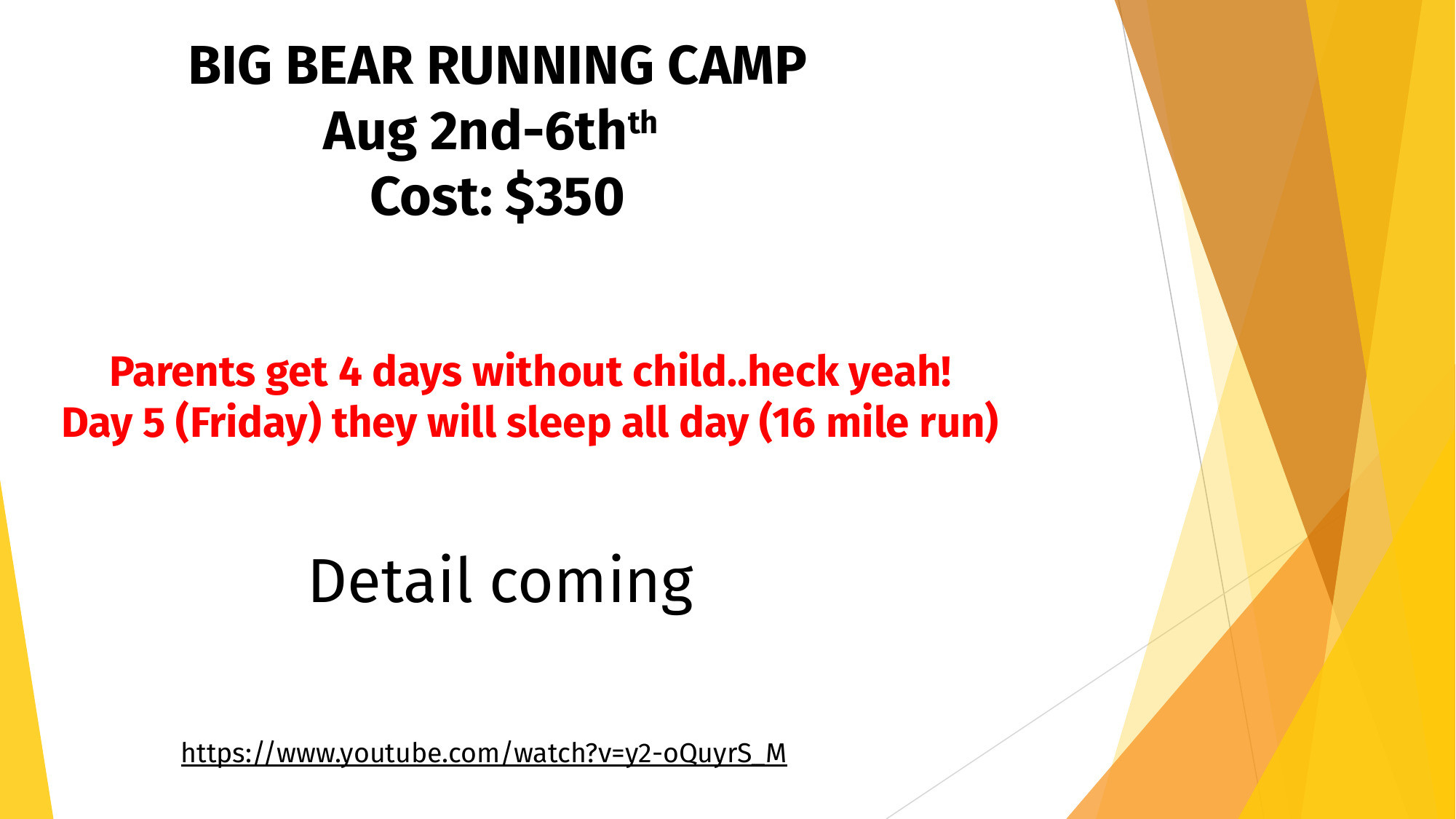

BIG BEAR RUNNING CAMP
Aug 2nd-6thth
Cost: $350
Parents get 4 days without child..heck yeah!
Day 5 (Friday) they will sleep all day (16 mile run)
Detail coming

https://www.youtube.com/watch?v=y2-oQuyrS_M